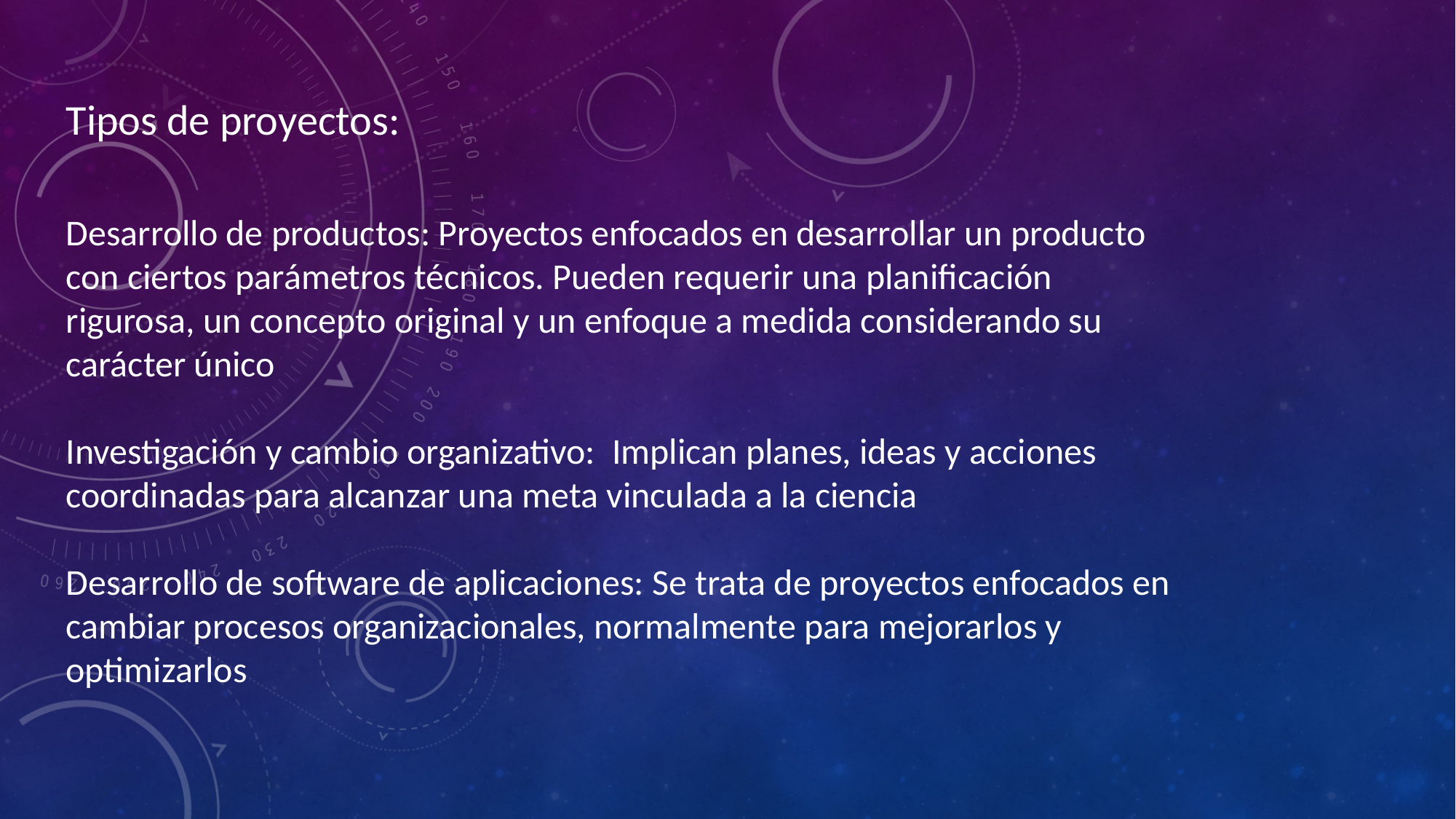

Tipos de proyectos:

Desarrollo de productos: Proyectos enfocados en desarrollar un producto con ciertos parámetros técnicos. Pueden requerir una planificación rigurosa, un concepto original y un enfoque a medida considerando su carácter único

Investigación y cambio organizativo:  Implican planes, ideas y acciones coordinadas para alcanzar una meta vinculada a la ciencia

Desarrollo de software de aplicaciones: Se trata de proyectos enfocados en cambiar procesos organizacionales, normalmente para mejorarlos y optimizarlos